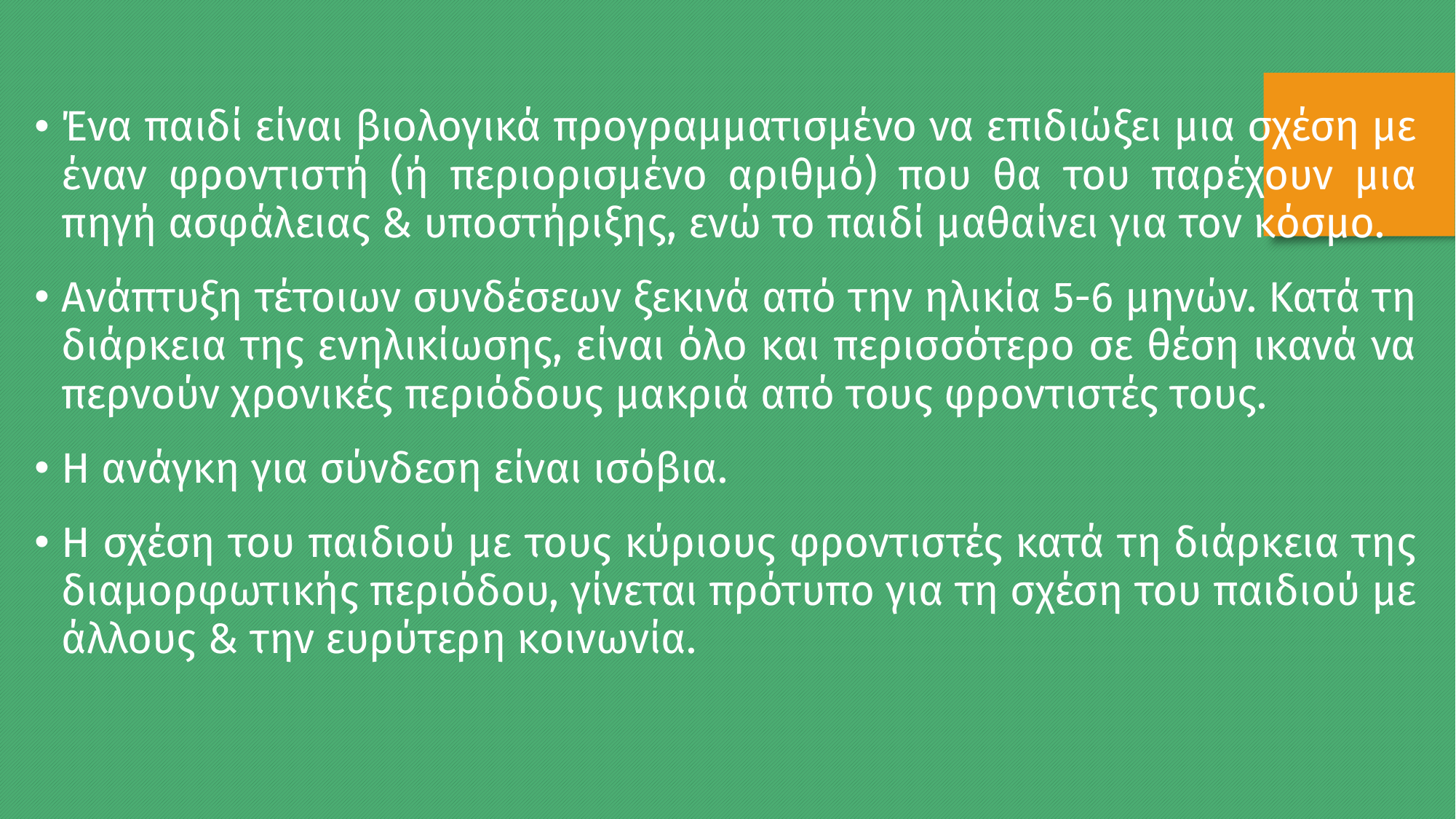

Ένα παιδί είναι βιολογικά προγραμματισμένο να επιδιώξει μια σχέση με έναν φροντιστή (ή περιορισμένο αριθμό) που θα του παρέχουν μια πηγή ασφάλειας & υποστήριξης, ενώ το παιδί μαθαίνει για τον κόσμο.
Ανάπτυξη τέτοιων συνδέσεων ξεκινά από την ηλικία 5-6 μηνών. Κατά τη διάρκεια της ενηλικίωσης, είναι όλο και περισσότερο σε θέση ικανά να περνούν χρονικές περιόδους μακριά από τους φροντιστές τους.
Η ανάγκη για σύνδεση είναι ισόβια.
Η σχέση του παιδιού με τους κύριους φροντιστές κατά τη διάρκεια της διαμορφωτικής περιόδου, γίνεται πρότυπο για τη σχέση του παιδιού με άλλους & την ευρύτερη κοινωνία.